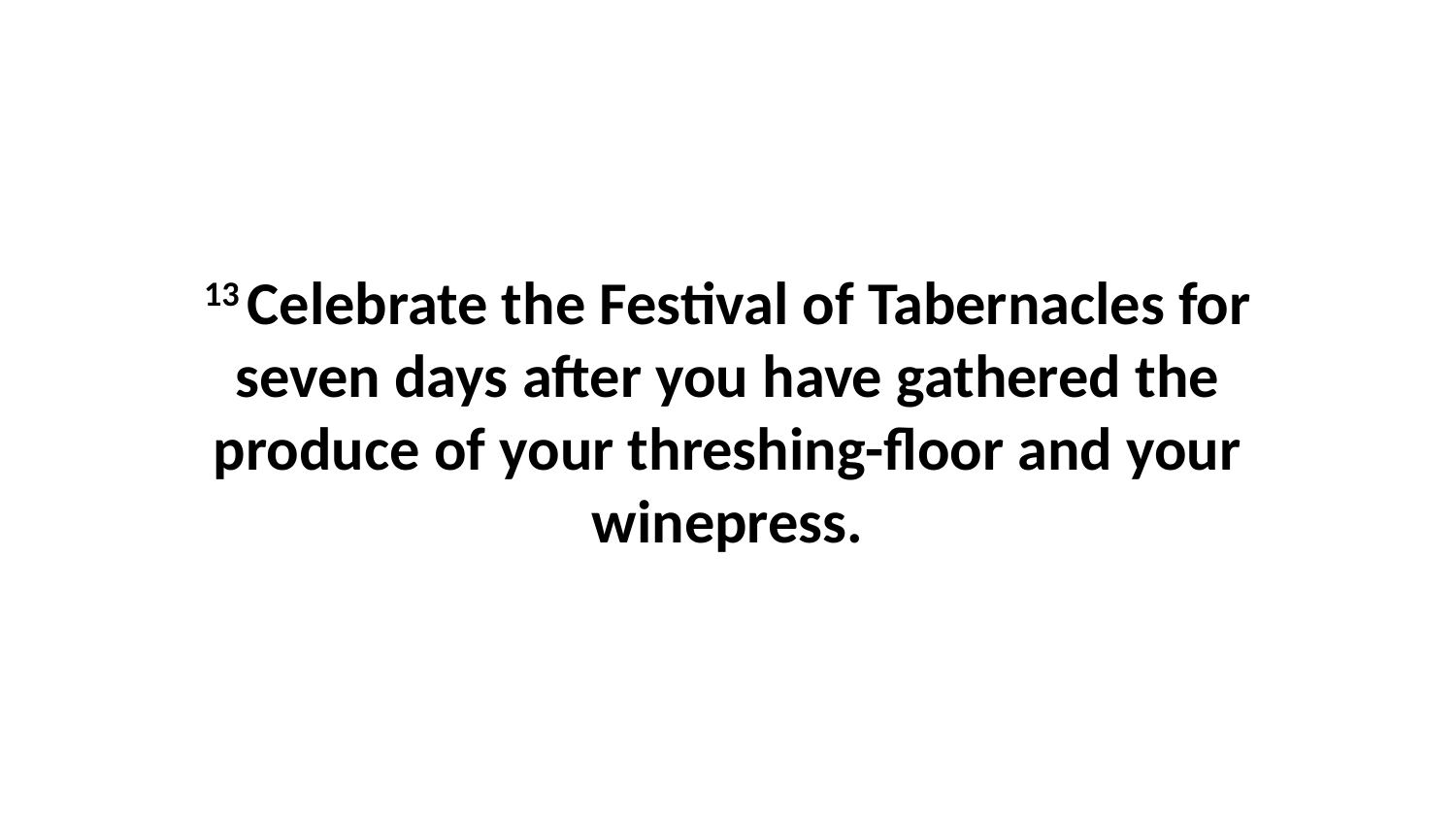

13 Celebrate the Festival of Tabernacles for seven days after you have gathered the produce of your threshing-floor and your winepress.